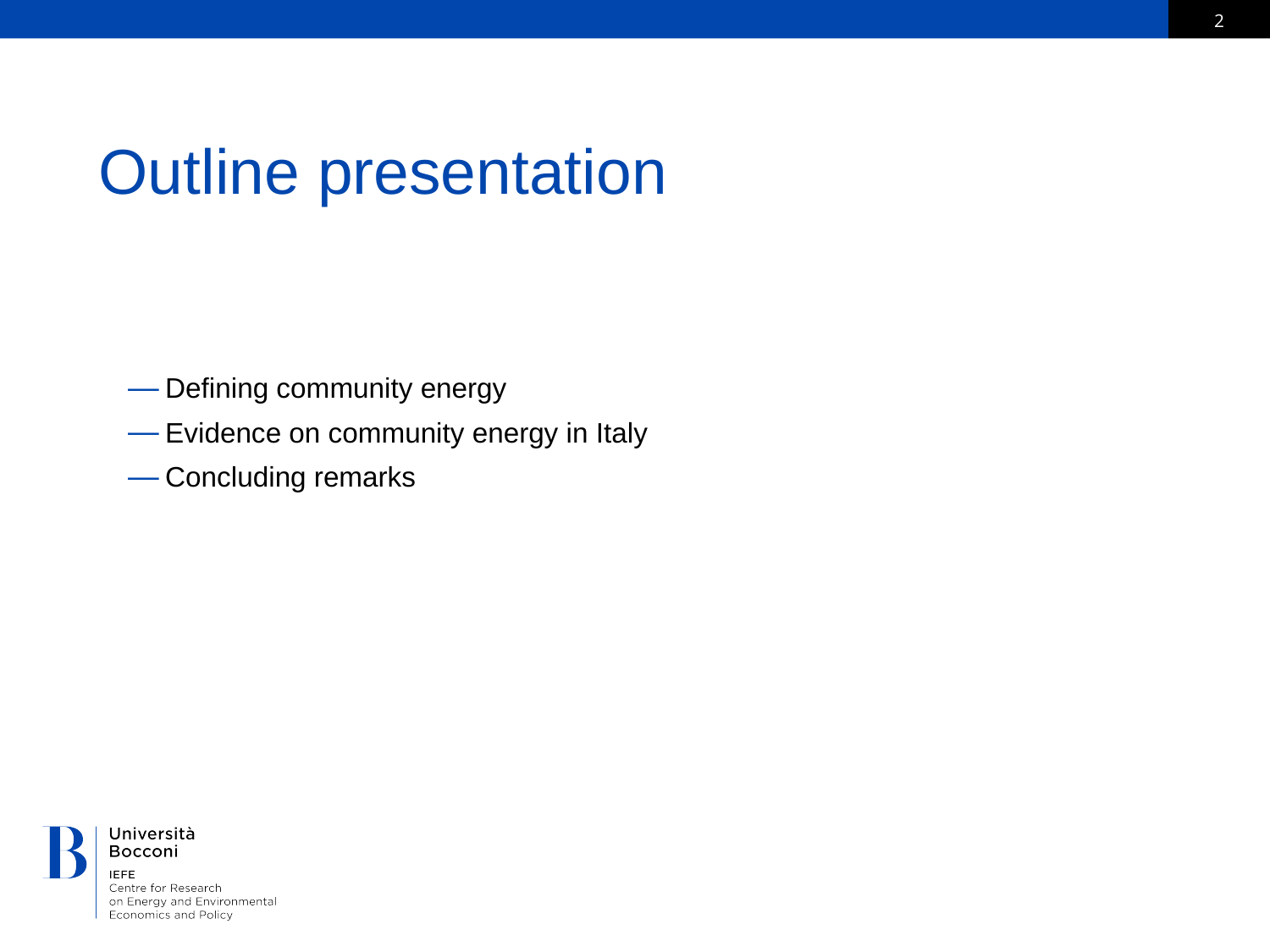

# Outline presentation
Defining community energy
Evidence on community energy in Italy
Concluding remarks